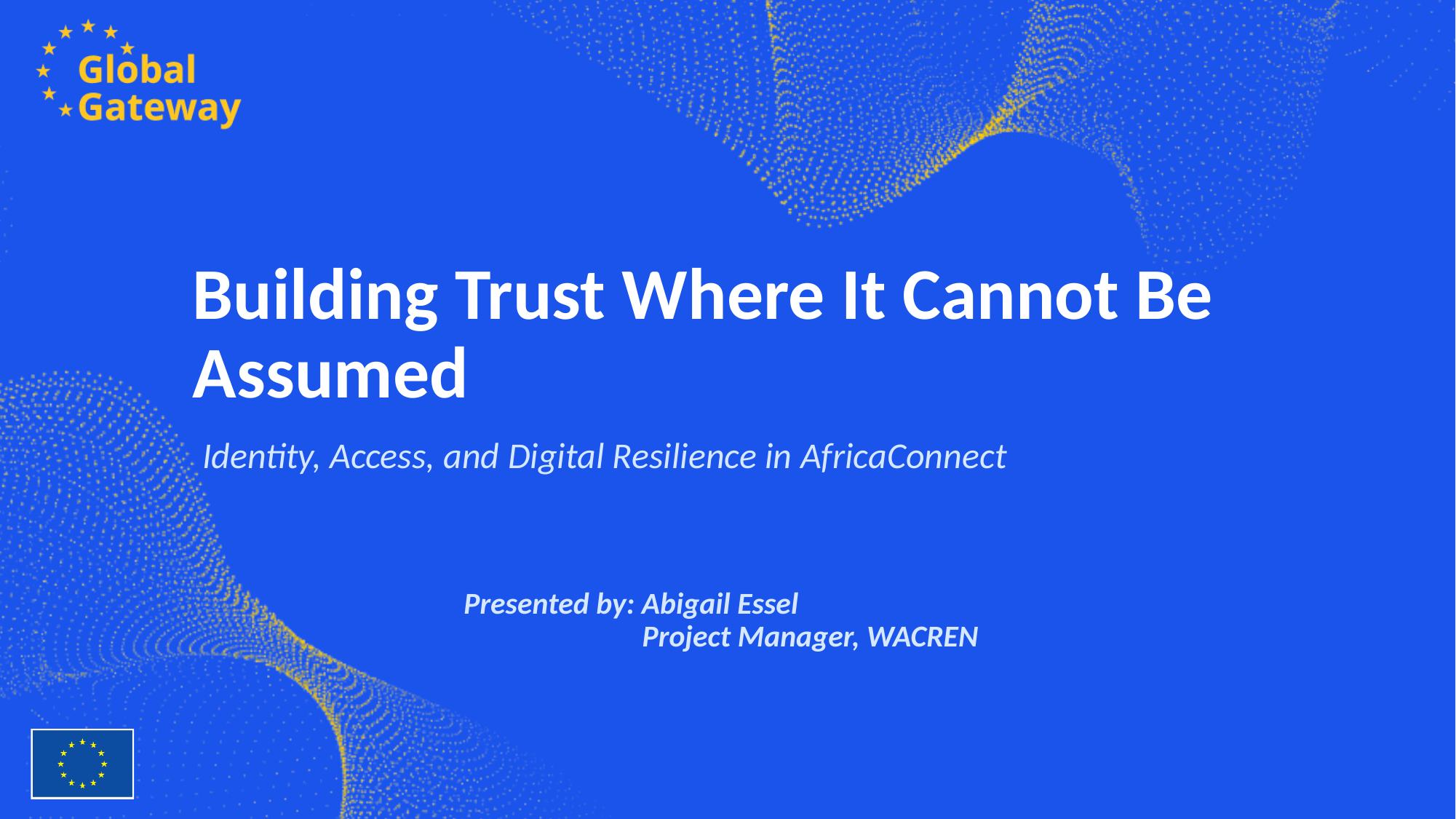

# Building Trust Where It Cannot Be Assumed
Identity, Access, and Digital Resilience in AfricaConnect

Presented by: Abigail Essel
	          Project Manager, WACREN